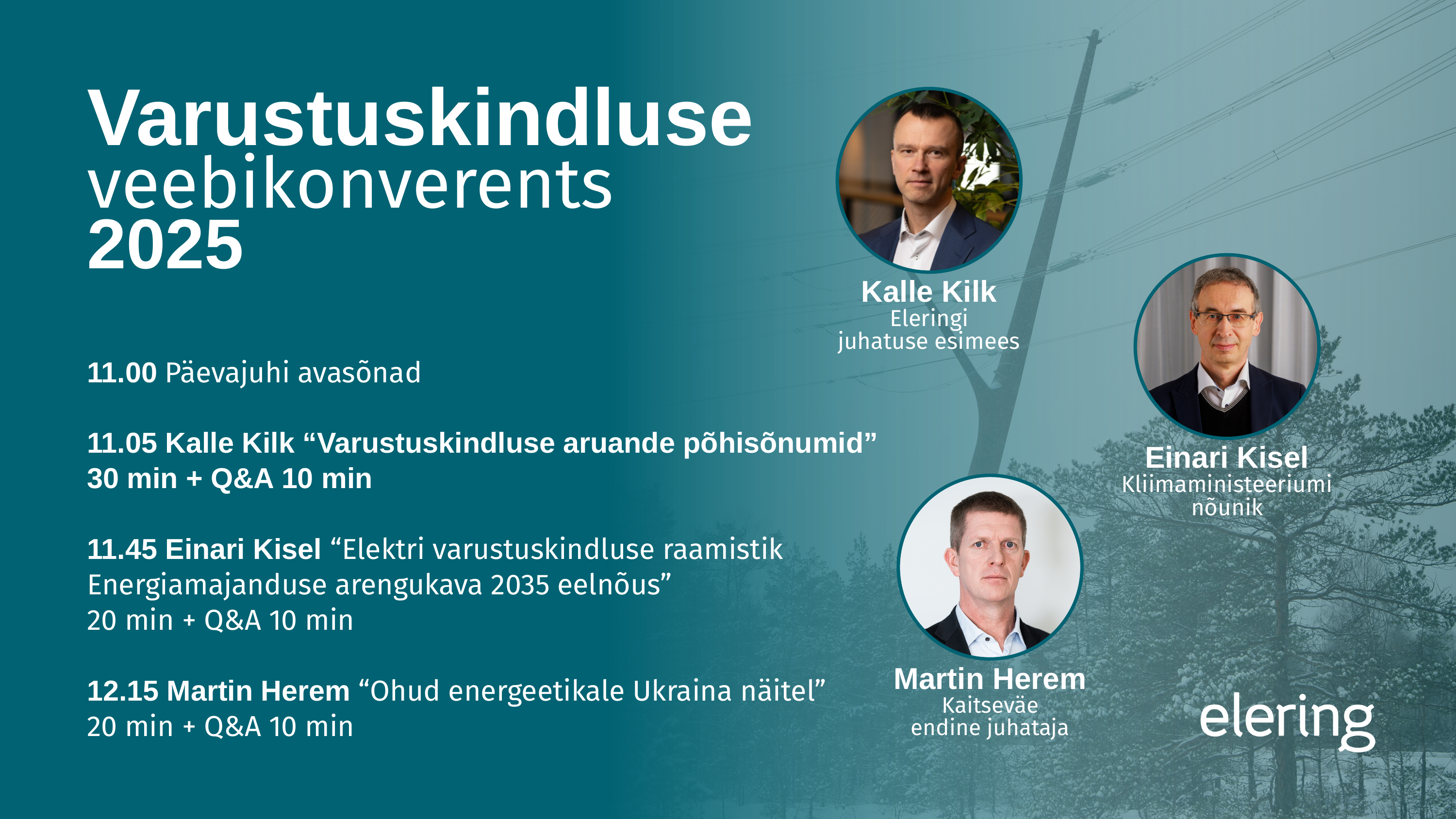

Varustuskindluse
veebikonverents
2025

Kalle Kilk
Eleringi
juhatuse esimees
11.00 Päevajuhi avasõnad

11.05 Kalle Kilk “Varustuskindluse aruande põhisõnumid”
30 min + Q&A 10 min

11.45 Einari Kisel “Elektri varustuskindluse raamistik Energiamajanduse arengukava 2035 eelnõus”
20 min + Q&A 10 min

12.15 Martin Herem “Ohud energeetikale Ukraina näitel”
20 min + Q&A 10 min
Einari Kisel
Kliimaministeeriumi
nõunik

Martin Herem
Kaitseväe
endine juhataja